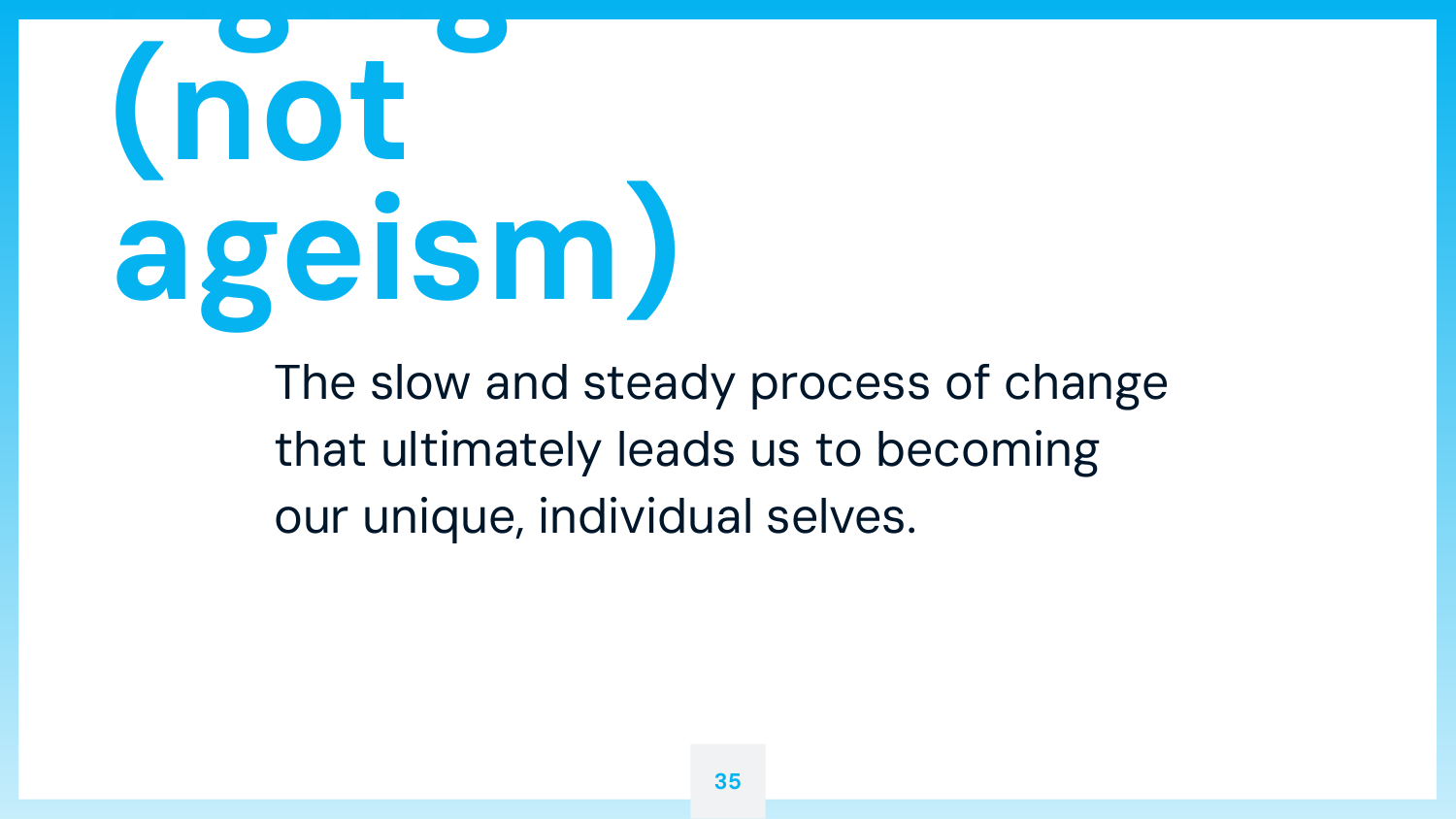

Aging (not ageism)

The slow and steady process of change that ultimately leads us to becoming our unique, individual selves.
35